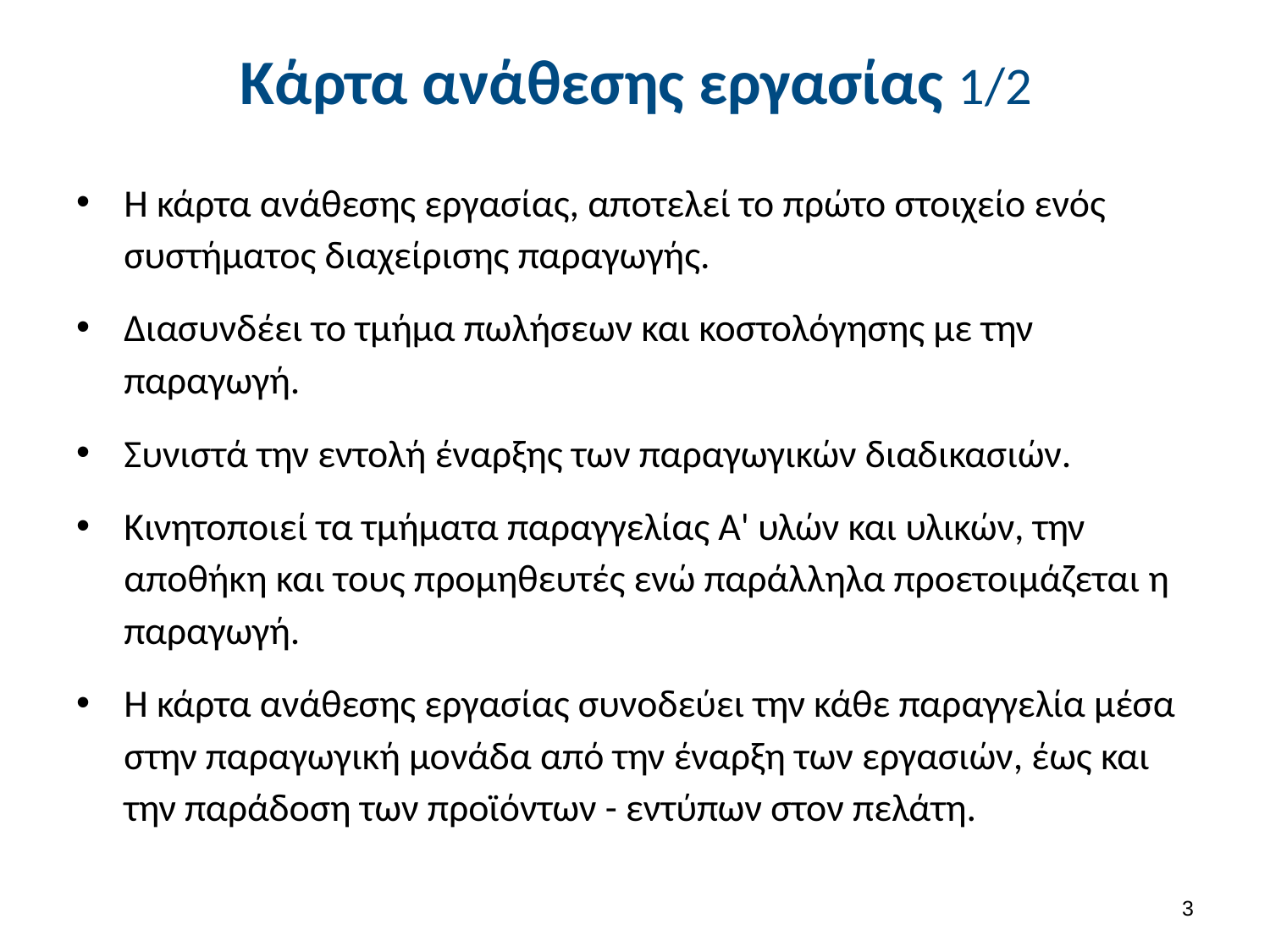

# Κάρτα ανάθεσης εργασίας 1/2
H κάρτα ανάθεσης εργασίας, αποτελεί το πρώτο στοιχείο ενός συστήματος διαχείρισης παραγωγής.
Διασυνδέει το τμήμα πωλήσεων και κοστολόγησης με την παραγωγή.
Συνιστά την εντολή έναρξης των παραγωγικών διαδικασιών.
Κινητοποιεί τα τμήματα παραγγελίας A' υλών και υλικών, την αποθήκη και τους προμηθευτές ενώ παράλληλα προετοιμάζεται η παραγωγή.
H κάρτα ανάθεσης εργασίας συνοδεύει την κάθε παραγγελία μέσα στην παραγωγική μονάδα από την έναρξη των εργασιών, έως και την παράδοση των προϊόντων - εντύπων στον πελάτη.
3